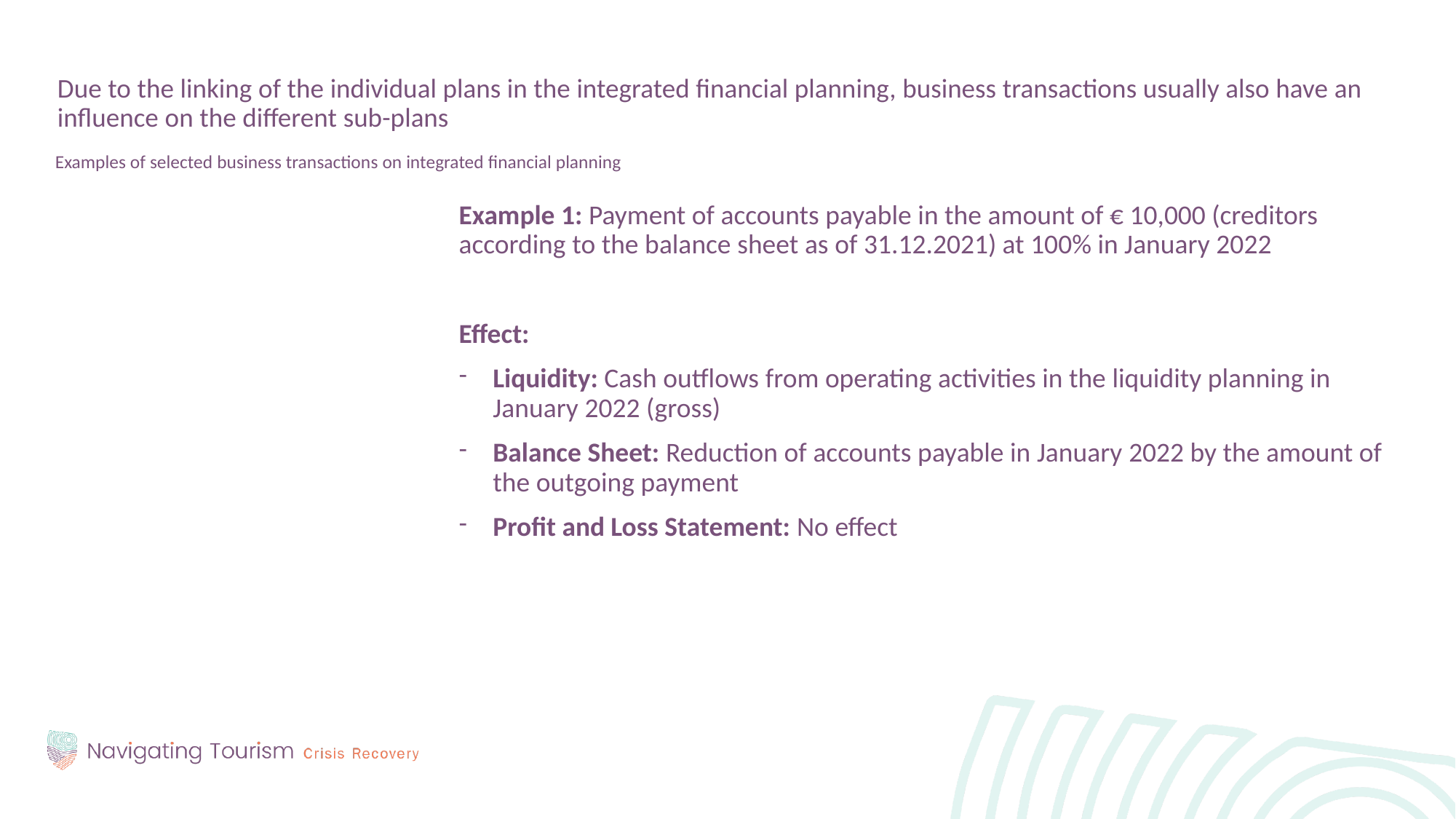

Due to the linking of the individual plans in the integrated financial planning, business transactions usually also have an influence on the different sub-plans
Examples of selected business transactions on integrated financial planning

Example 1: Payment of accounts payable in the amount of € 10,000 (creditors according to the balance sheet as of 31.12.2021) at 100% in January 2022

Effect:
Liquidity: Cash outflows from operating activities in the liquidity planning in January 2022 (gross)
Balance Sheet: Reduction of accounts payable in January 2022 by the amount of the outgoing payment
Profit and Loss Statement: No effect